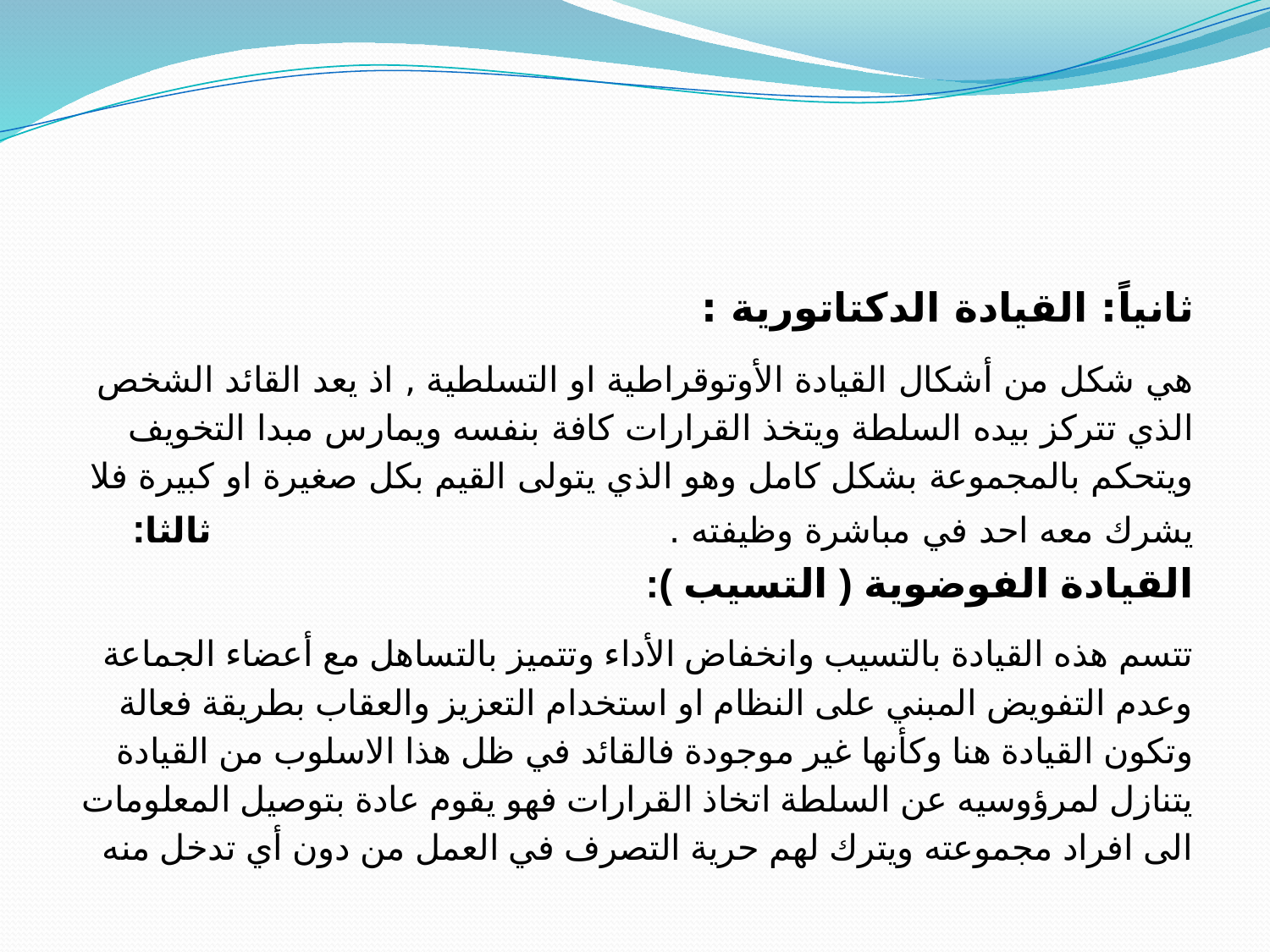

#
ثانياً: القيادة الدكتاتورية :
هي شكل من أشكال القيادة الأوتوقراطية او التسلطية , اذ يعد القائد الشخص الذي تتركز بيده السلطة ويتخذ القرارات كافة بنفسه ويمارس مبدا التخويف ويتحكم بالمجموعة بشكل كامل وهو الذي يتولى القيم بكل صغيرة او كبيرة فلا يشرك معه احد في مباشرة وظيفته .                                               ثالثا: القيادة الفوضوية ( التسيب ):
تتسم هذه القيادة بالتسيب وانخفاض الأداء وتتميز بالتساهل مع أعضاء الجماعة وعدم التفويض المبني على النظام او استخدام التعزيز والعقاب بطريقة فعالة وتكون القيادة هنا وكأنها غير موجودة فالقائد في ظل هذا الاسلوب من القيادة يتنازل لمرؤوسيه عن السلطة اتخاذ القرارات فهو يقوم عادة بتوصيل المعلومات الى افراد مجموعته ويترك لهم حرية التصرف في العمل من دون أي تدخل منه